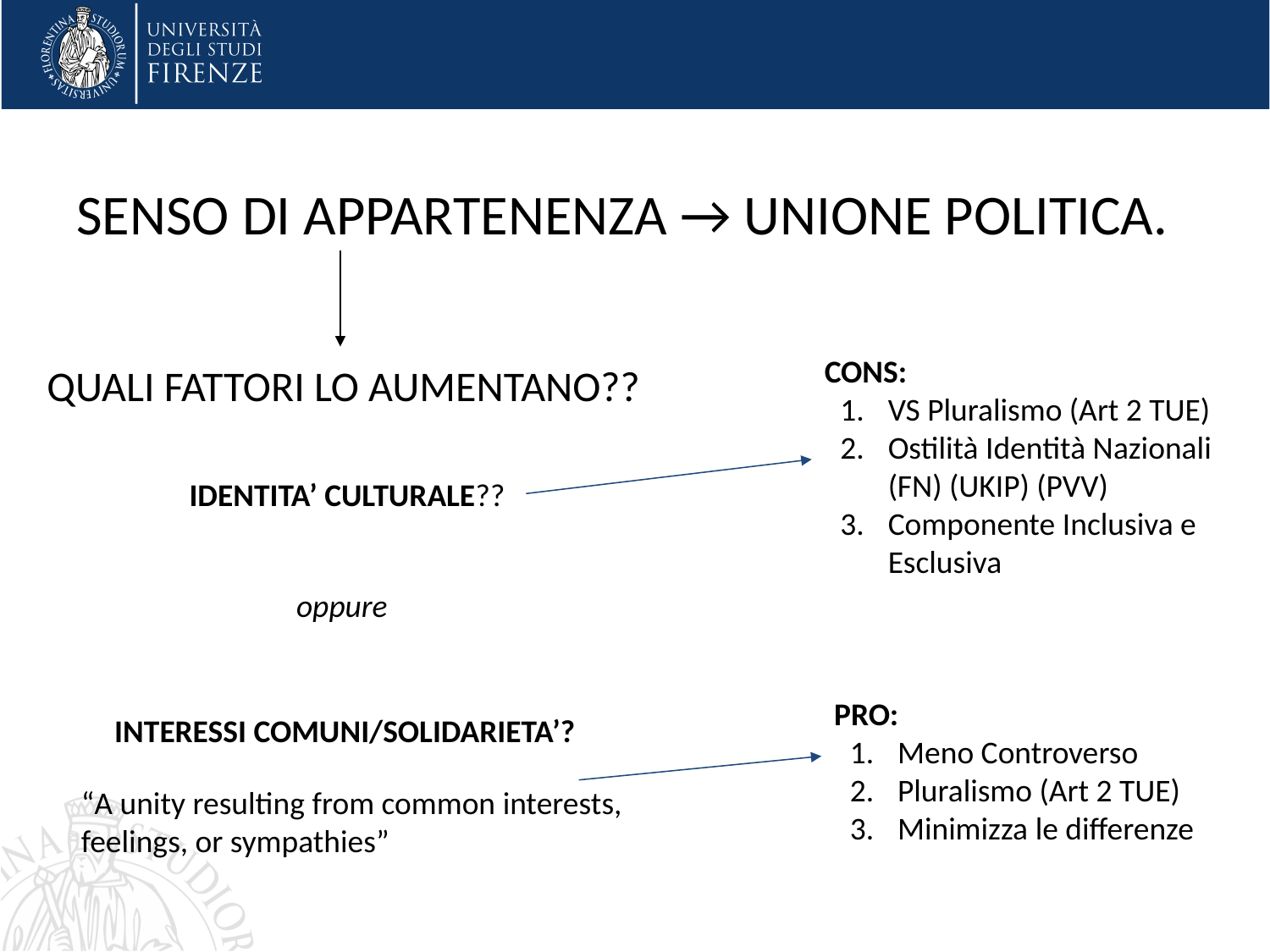

#
SENSO DI APPARTENENZA → UNIONE POLITICA.

CONS:
VS Pluralismo (Art 2 TUE)
Ostilità Identità Nazionali (FN) (UKIP) (PVV)
Componente Inclusiva e Esclusiva
QUALI FATTORI LO AUMENTANO??
IDENTITA’ CULTURALE??
oppure

PRO:
Meno Controverso
Pluralismo (Art 2 TUE)
Minimizza le differenze

INTERESSI COMUNI/SOLIDARIETA’?
“A unity resulting from common interests, feelings, or sympathies”